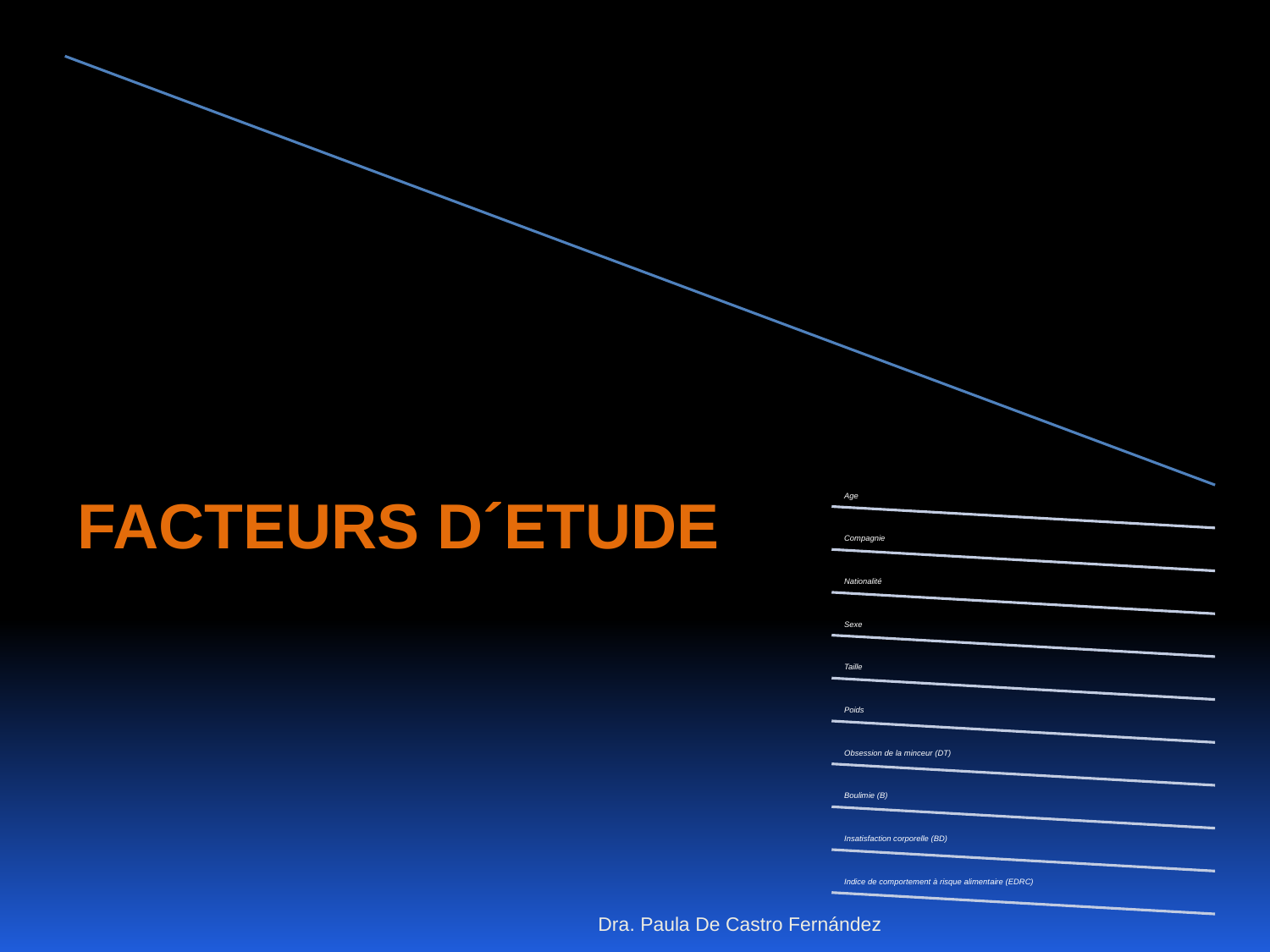

FACTEURS D´ETUDE
Age
Compagnie
Nationalité
Sexe
Taille
Poids
Obsession de la minceur (DT)
Boulimie (B)
Insatisfaction corporelle (BD)
Indice de comportement à risque alimentaire (EDRC)
Dra. Paula De Castro Fernández